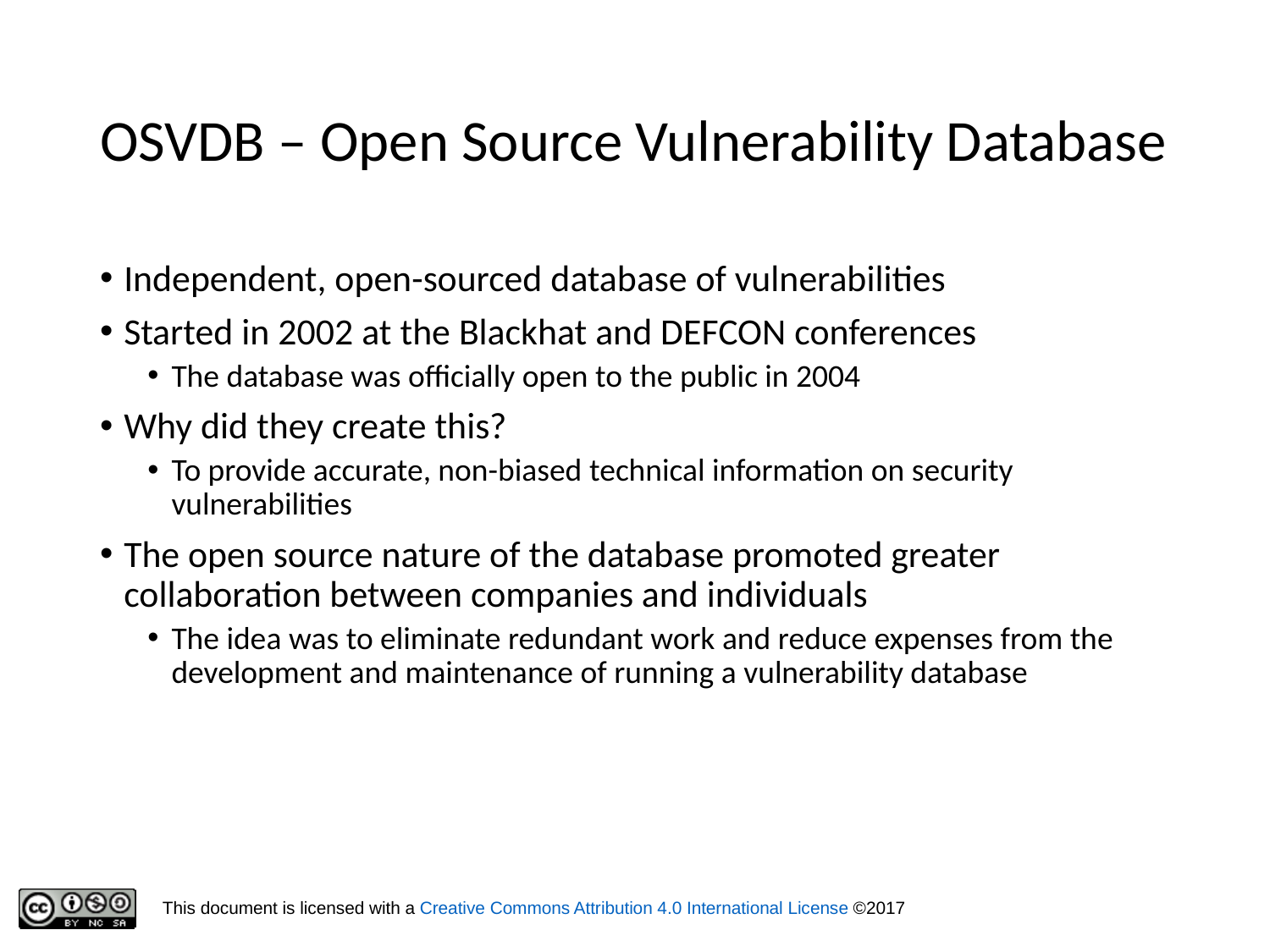

# OSVDB – Open Source Vulnerability Database
Independent, open-sourced database of vulnerabilities
Started in 2002 at the Blackhat and DEFCON conferences
The database was officially open to the public in 2004
Why did they create this?
To provide accurate, non-biased technical information on security vulnerabilities
The open source nature of the database promoted greater collaboration between companies and individuals
The idea was to eliminate redundant work and reduce expenses from the development and maintenance of running a vulnerability database